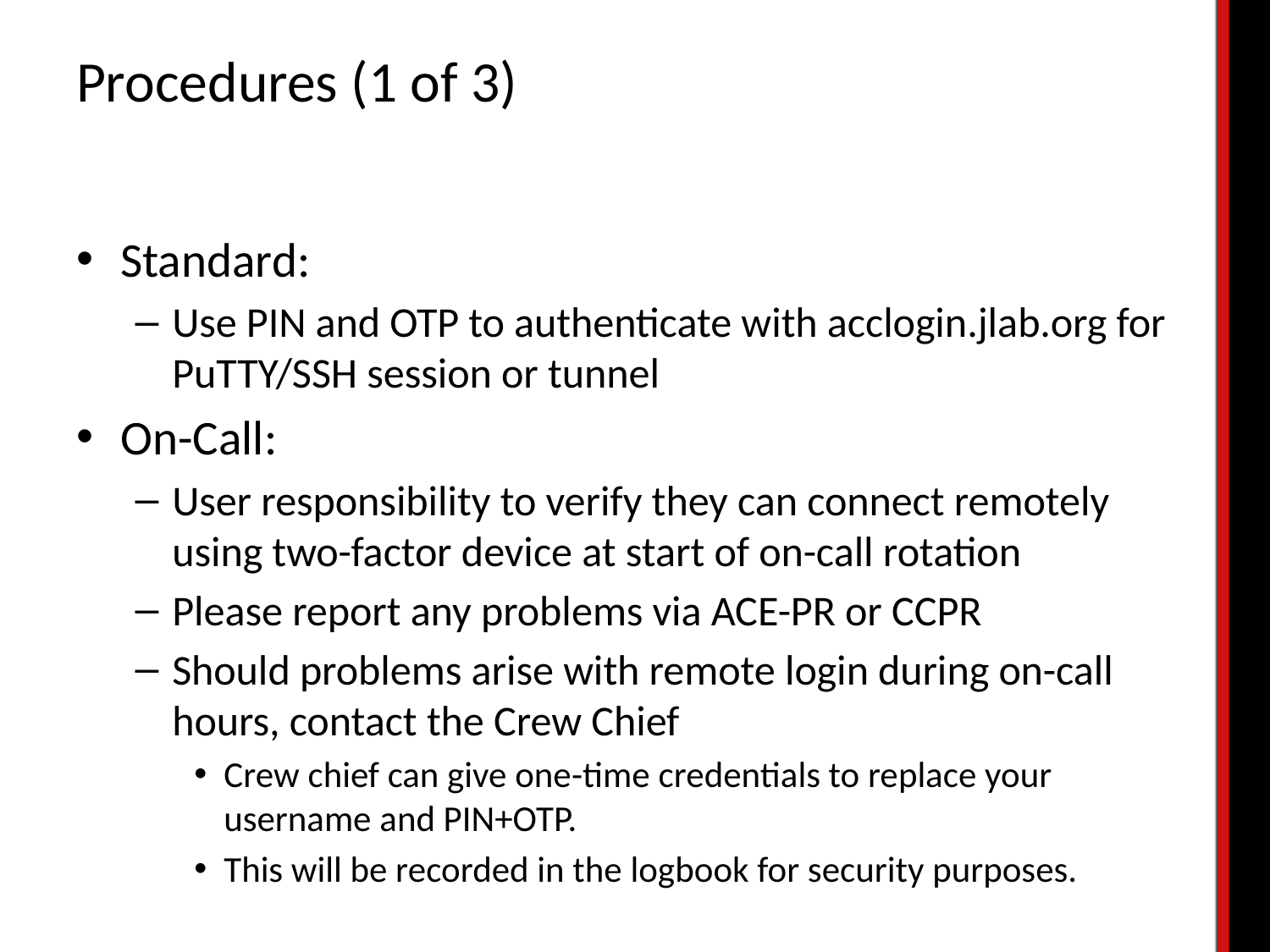

# Procedures (1 of 3)
Standard:
Use PIN and OTP to authenticate with acclogin.jlab.org for PuTTY/SSH session or tunnel
On-Call:
User responsibility to verify they can connect remotely using two-factor device at start of on-call rotation
Please report any problems via ACE-PR or CCPR
Should problems arise with remote login during on-call hours, contact the Crew Chief
Crew chief can give one-time credentials to replace your username and PIN+OTP.
This will be recorded in the logbook for security purposes.